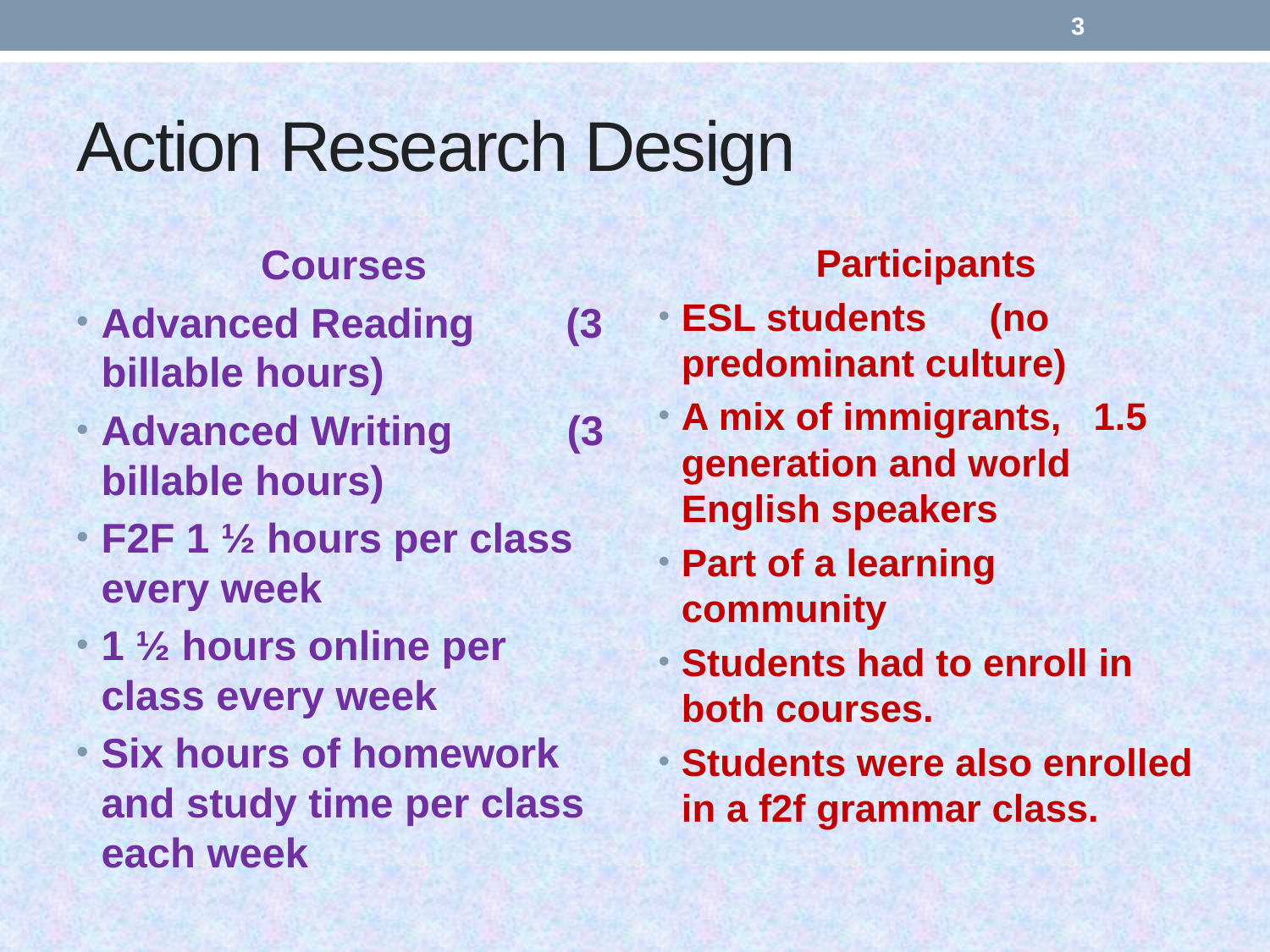

3
# Action Research Design
Courses
Advanced Reading        (3 billable hours)
Advanced Writing          (3 billable hours)
F2F 1 ½ hours per class every week
1 ½ hours online per class every week
Six hours of homework and study time per class each week
Participants
ESL students		 (no predominant culture)
A mix of immigrants,   1.5 generation and world English speakers
Part of a learning community
Students had to enroll in both courses.
Students were also enrolled in a f2f grammar class.